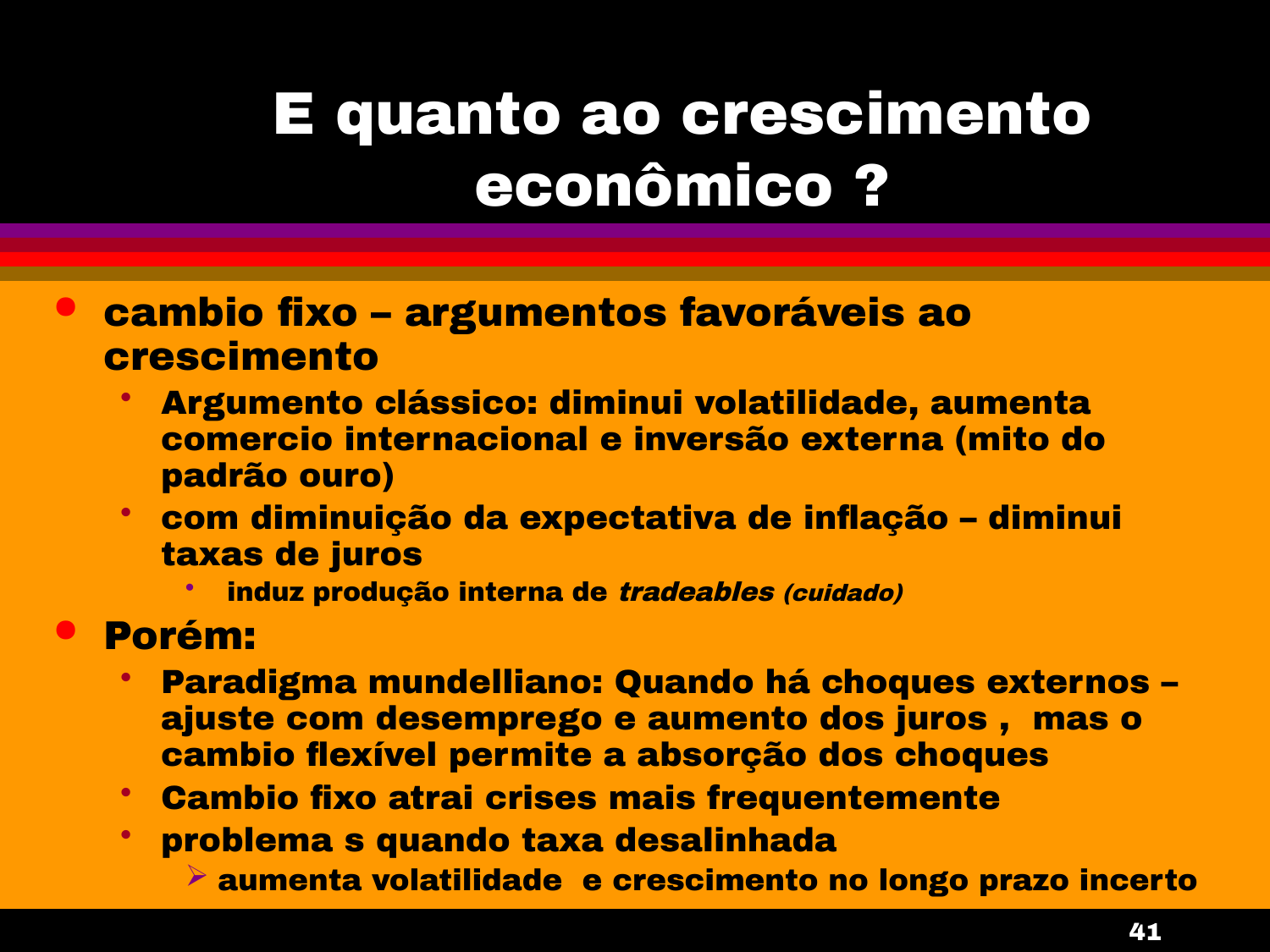

# E quanto ao crescimento econômico ?
cambio fixo – argumentos favoráveis ao crescimento
Argumento clássico: diminui volatilidade, aumenta comercio internacional e inversão externa (mito do padrão ouro)
com diminuição da expectativa de inflação – diminui taxas de juros
 induz produção interna de tradeables (cuidado)
Porém:
Paradigma mundelliano: Quando há choques externos – ajuste com desemprego e aumento dos juros ,  mas o cambio flexível permite a absorção dos choques
Cambio fixo atrai crises mais frequentemente
problema s quando taxa desalinhada
aumenta volatilidade  e crescimento no longo prazo incerto

A Gremaud
41